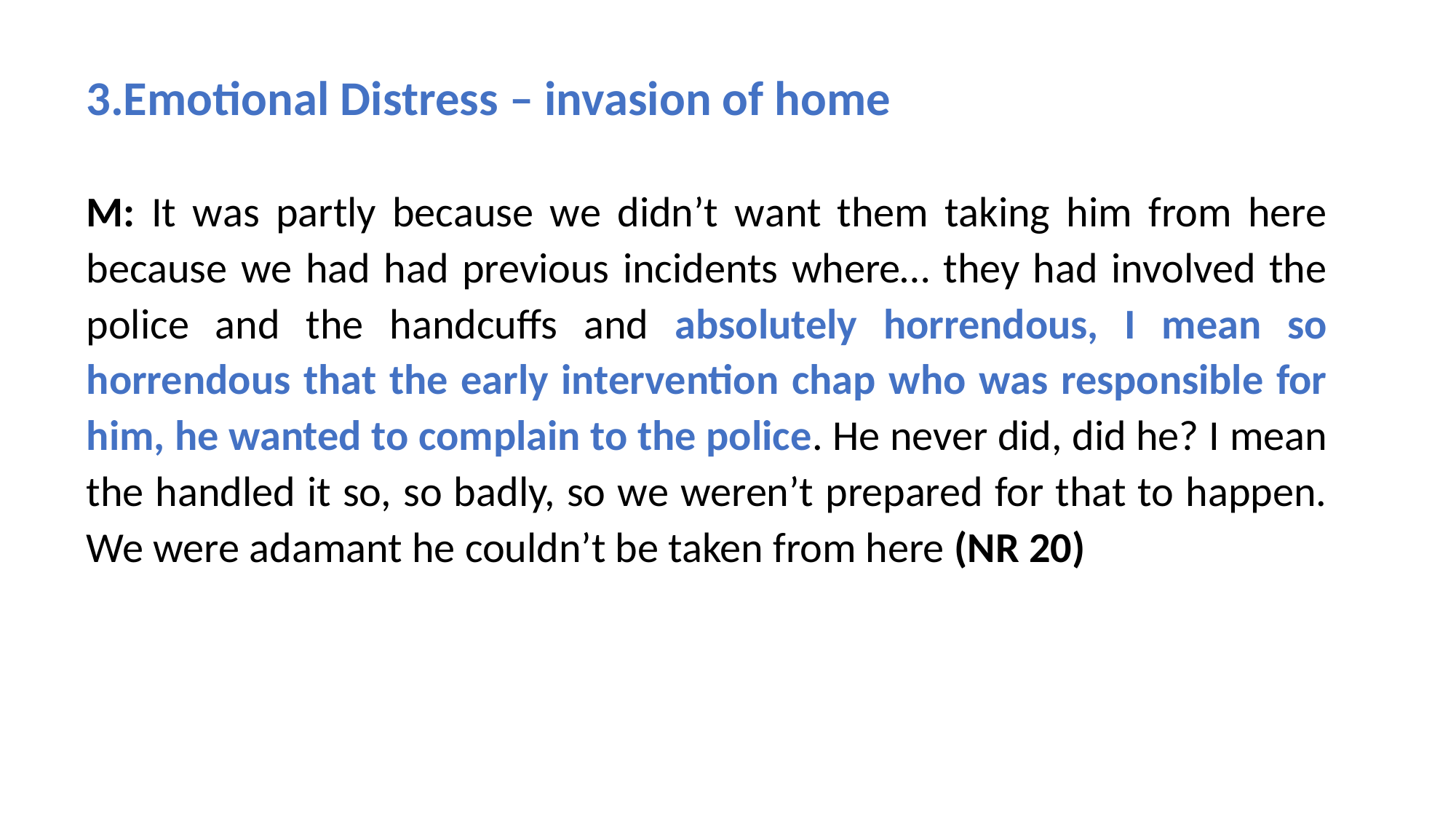

3.Emotional Distress – invasion of home
M: It was partly because we didn’t want them taking him from here because we had had previous incidents where… they had involved the police and the handcuffs and absolutely horrendous, I mean so horrendous that the early intervention chap who was responsible for him, he wanted to complain to the police. He never did, did he? I mean the handled it so, so badly, so we weren’t prepared for that to happen. We were adamant he couldn’t be taken from here (NR 20)